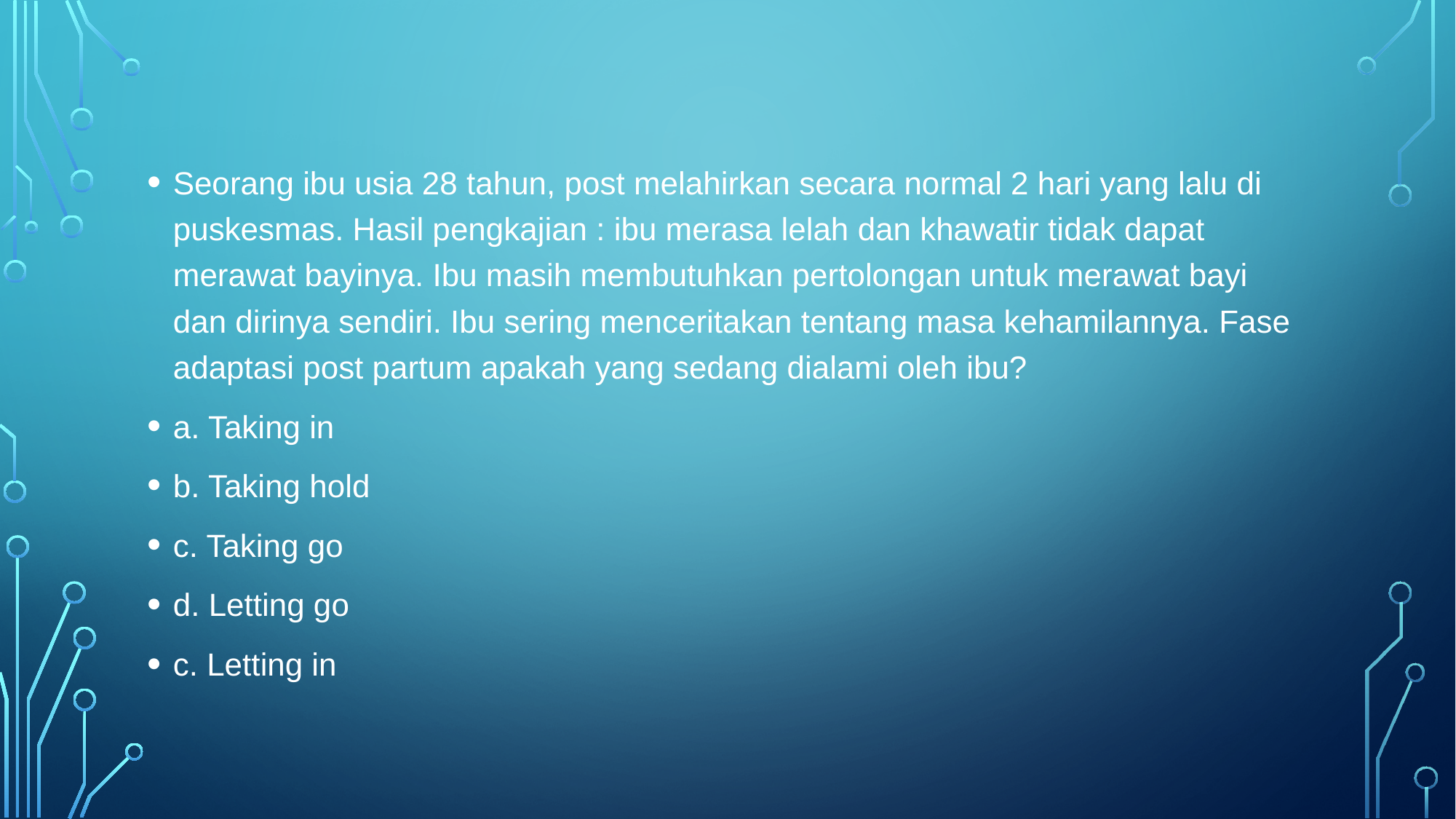

Seorang ibu usia 28 tahun, post melahirkan secara normal 2 hari yang lalu di puskesmas. Hasil pengkajian : ibu merasa lelah dan khawatir tidak dapat merawat bayinya. Ibu masih membutuhkan pertolongan untuk merawat bayi dan dirinya sendiri. Ibu sering menceritakan tentang masa kehamilannya. Fase adaptasi post partum apakah yang sedang dialami oleh ibu?
a. Taking in
b. Taking hold
c. Taking go
d. Letting go
c. Letting in